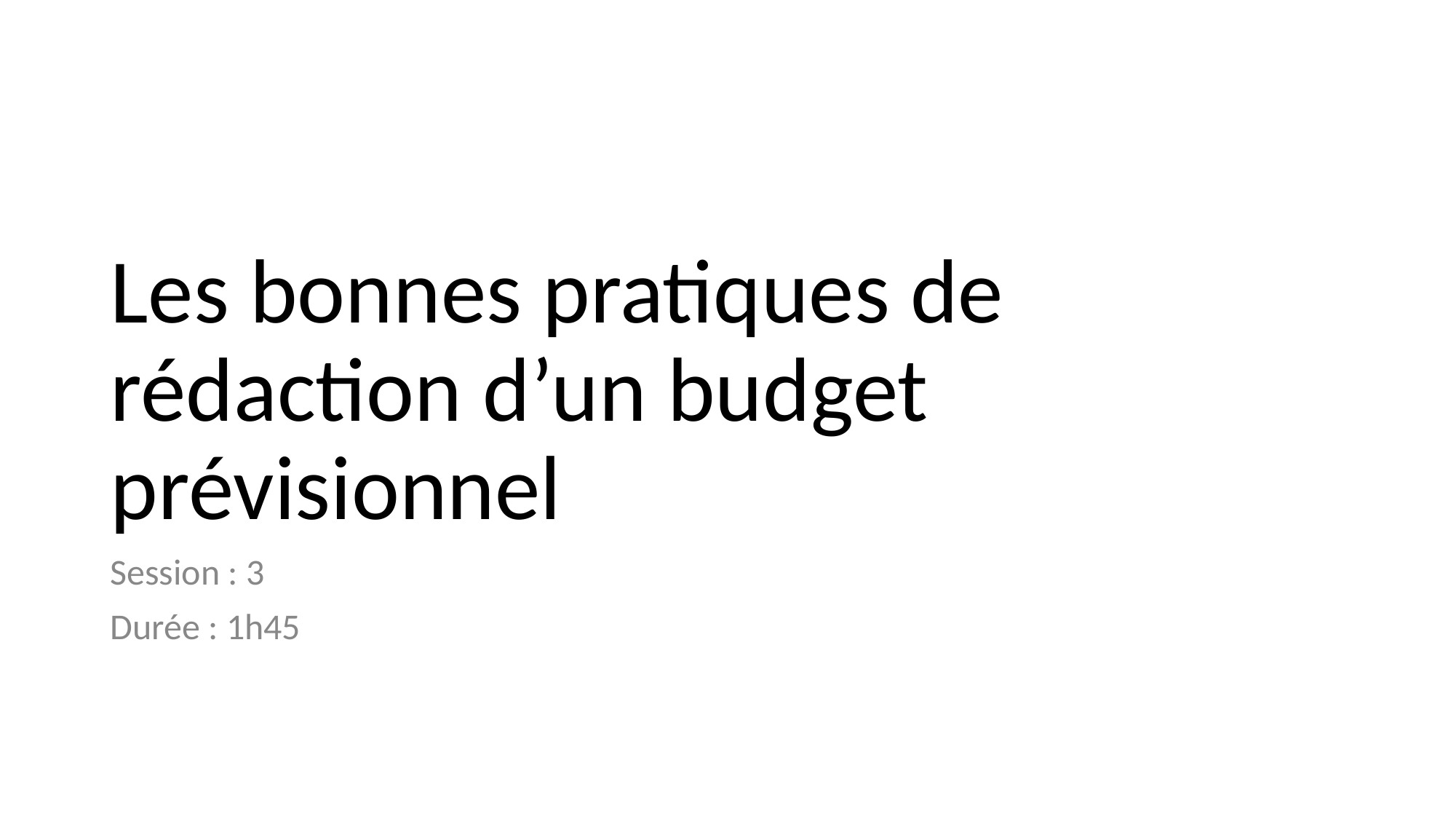

# Les bonnes pratiques de rédaction d’un budget prévisionnel
Session : 3
Durée : 1h45